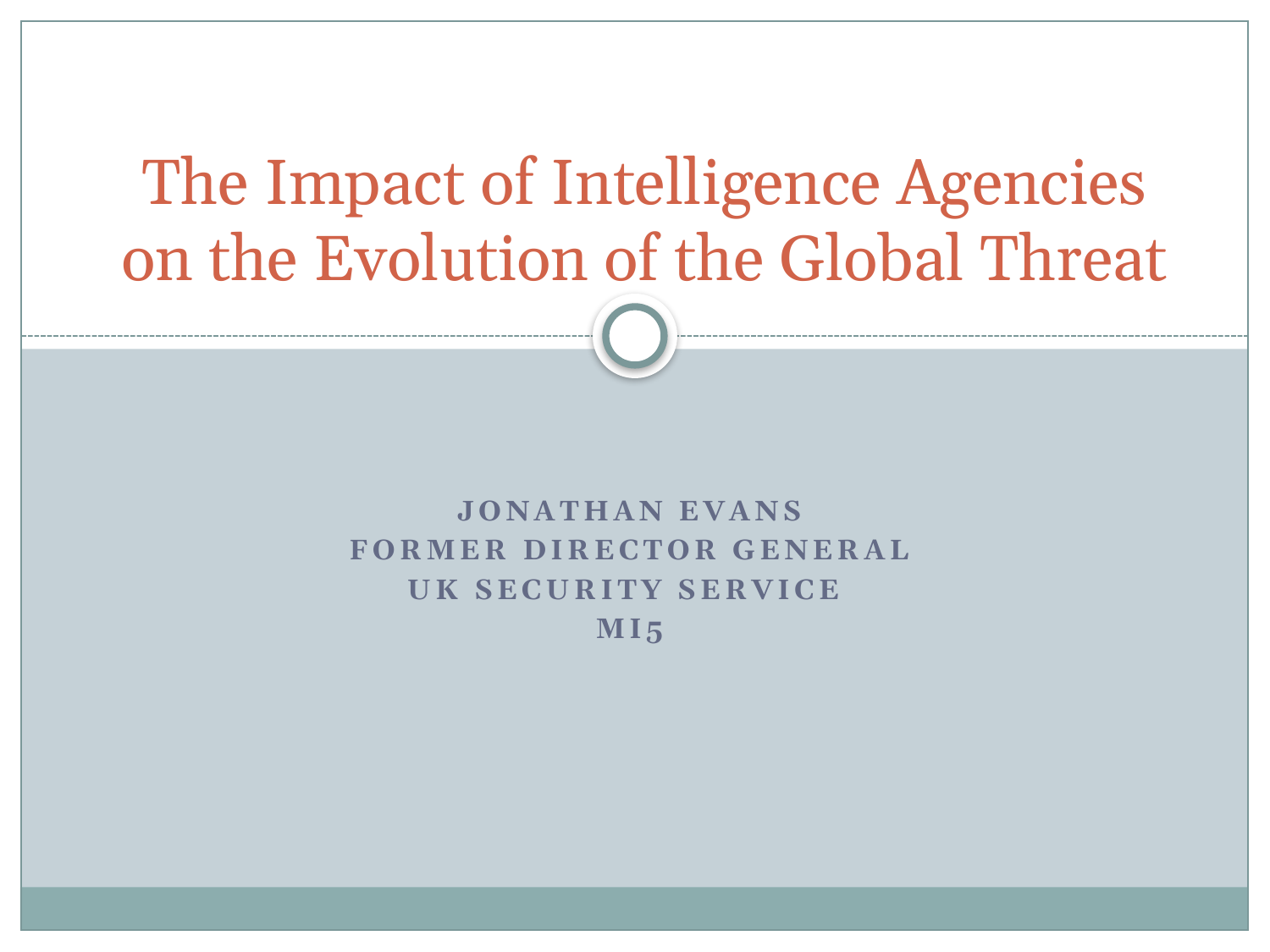

# The Impact of Intelligence Agencies on the Evolution of the Global Threat
Jonathan Evans
Former Director General
UK Security Service
MI5